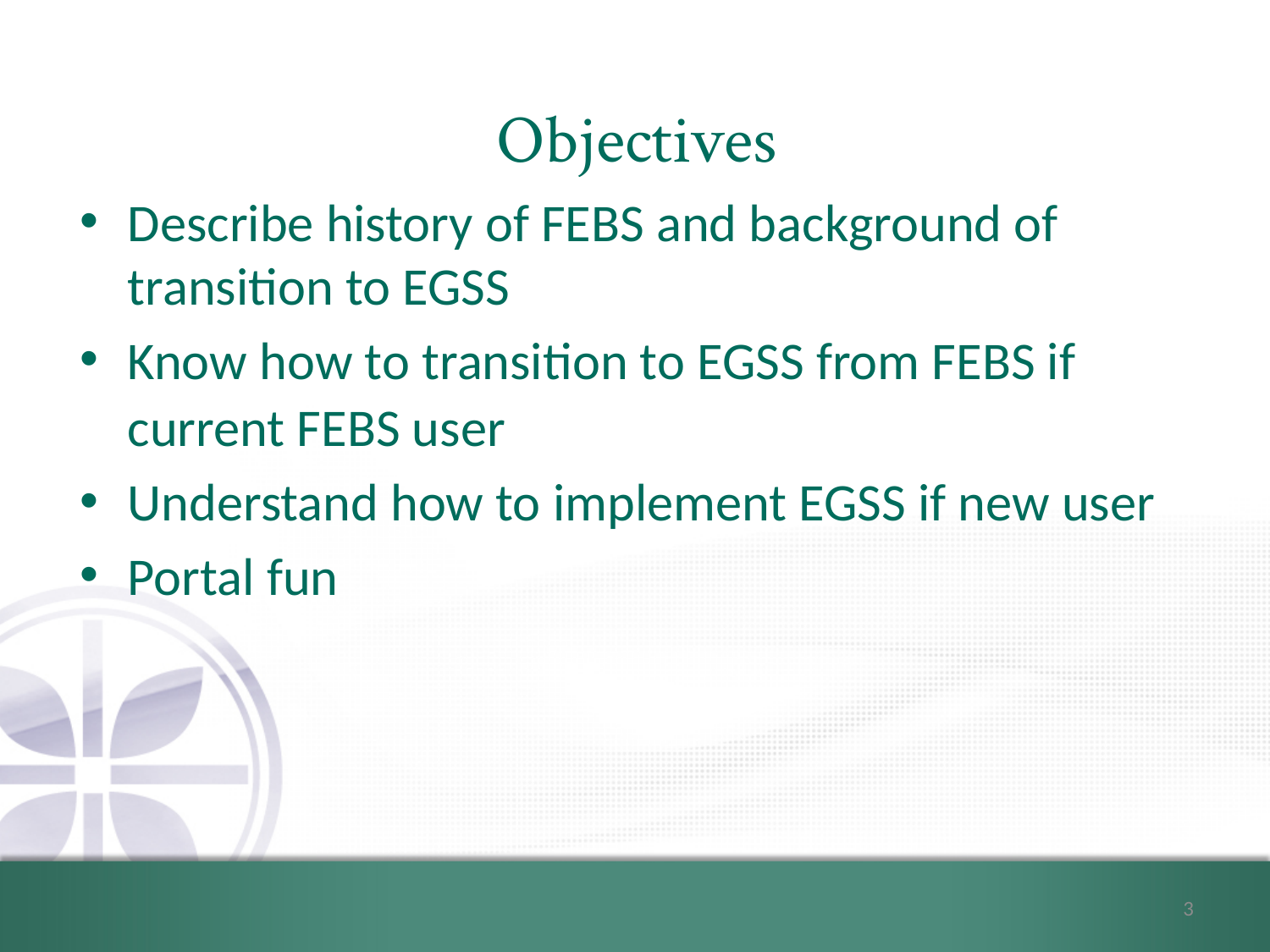

# Objectives
Describe history of FEBS and background of transition to EGSS
Know how to transition to EGSS from FEBS if current FEBS user
Understand how to implement EGSS if new user
Portal fun

3